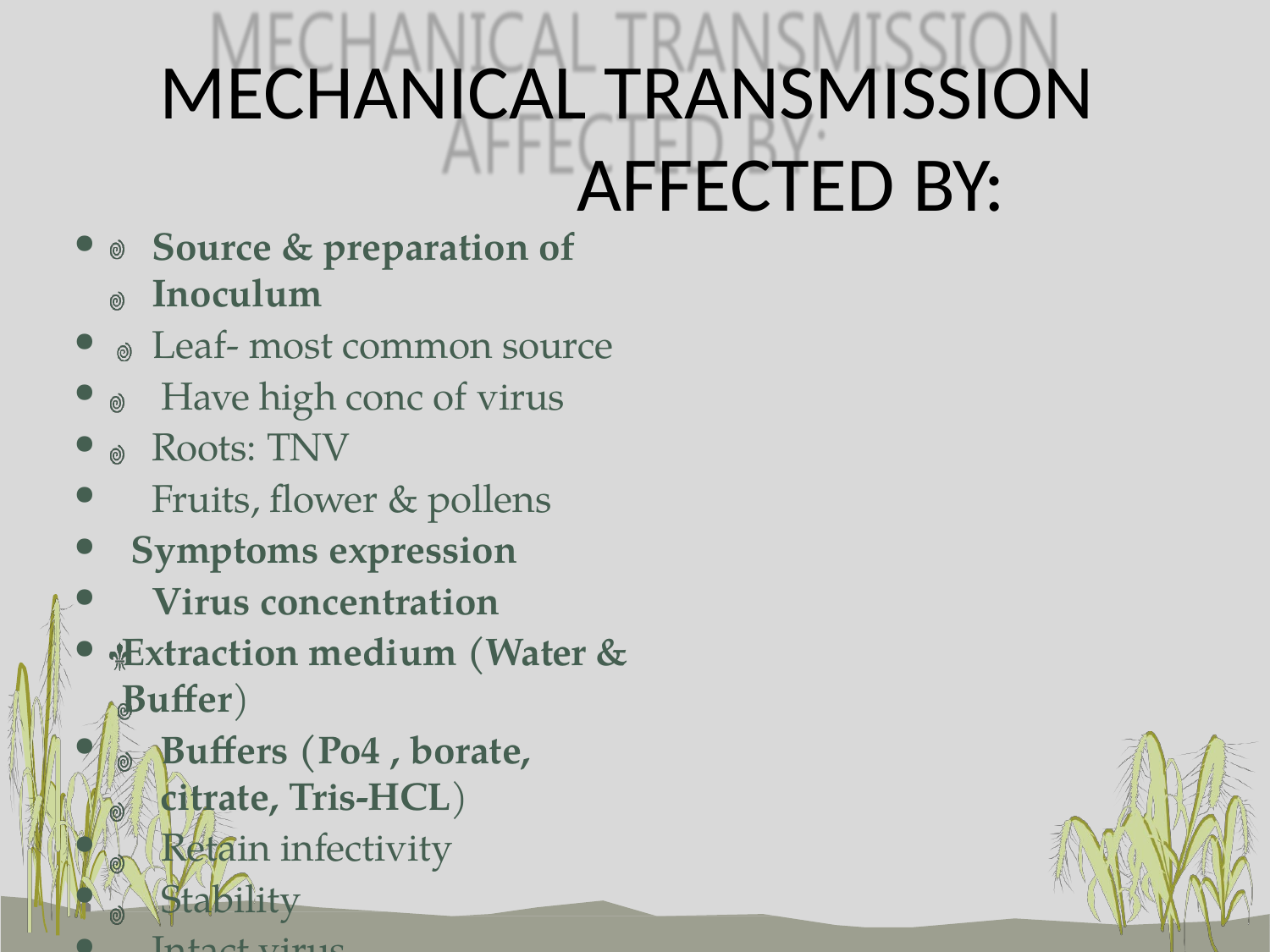

# MECHANICAL TRANSMISSION  AFFECTED BY:

Source & preparation of Inoculum
Leaf- most common source
Have high conc of virus
Roots: TNV
Fruits, flower & pollens
Symptoms expression
Virus concentration
Extraction medium (Water & Buffer)
Buffers (Po4 , borate, citrate, Tris-HCL)
Retain infectivity
Stability
Intact virus
Avoid aggregation
Buffer pH: 7-8 pH